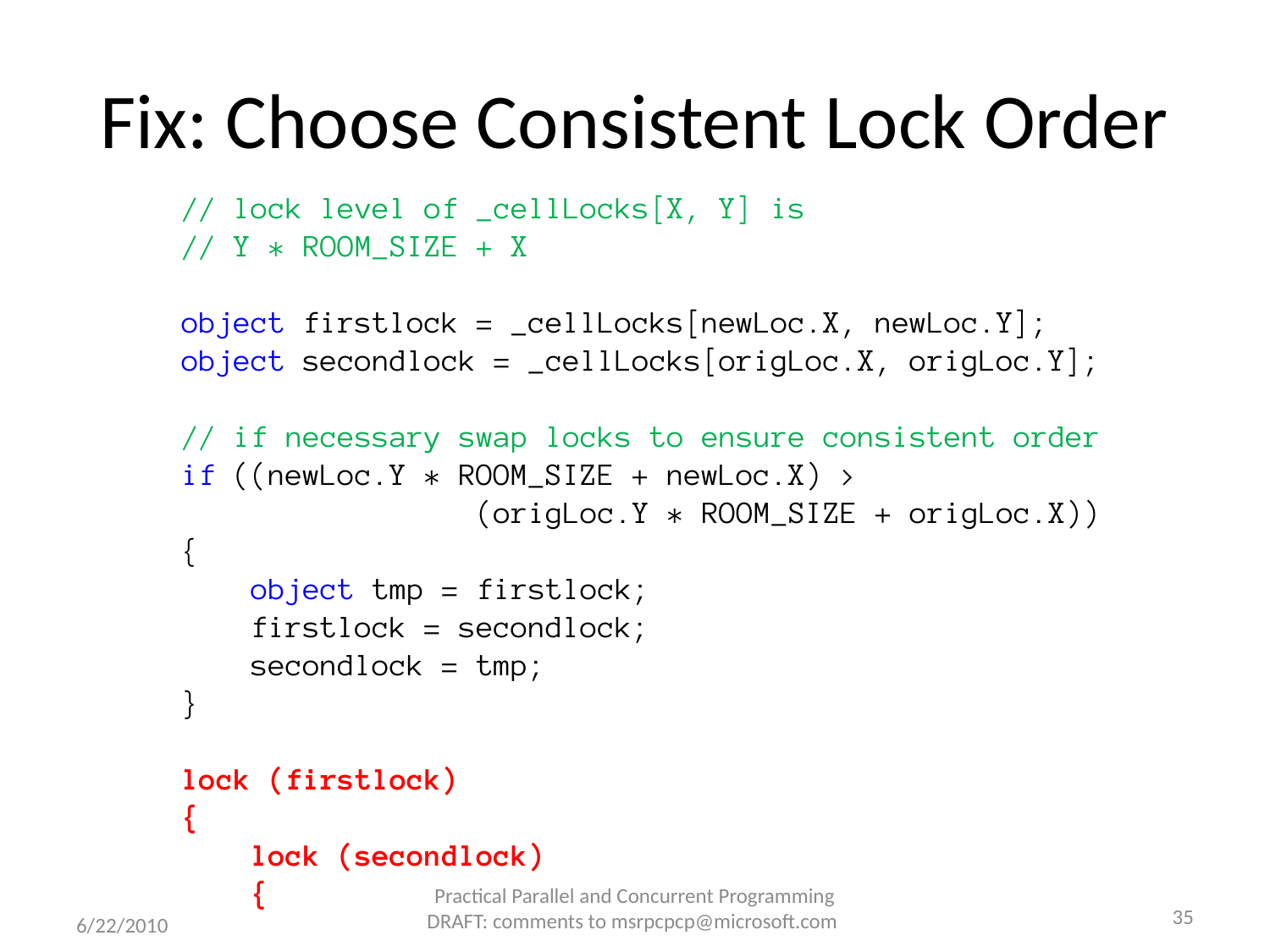

# Fix: Choose Consistent Lock Order
                // lock level of _cellLocks[X, Y] is
                // Y * ROOM_SIZE + X

                object firstlock = _cellLocks[newLoc.X, newLoc.Y];
                object secondlock = _cellLocks[origLoc.X, origLoc.Y];

                // if necessary swap locks to ensure consistent order
                if ((newLoc.Y * ROOM_SIZE + newLoc.X) >
                                 (origLoc.Y * ROOM_SIZE + origLoc.X))
                {
                    object tmp = firstlock;
                    firstlock = secondlock;
                    secondlock = tmp;
                }

                lock (firstlock)
                {
                    lock (secondlock)
                    {
Practical Parallel and Concurrent Programming DRAFT: comments to msrpcpcp@microsoft.com
35
6/22/2010